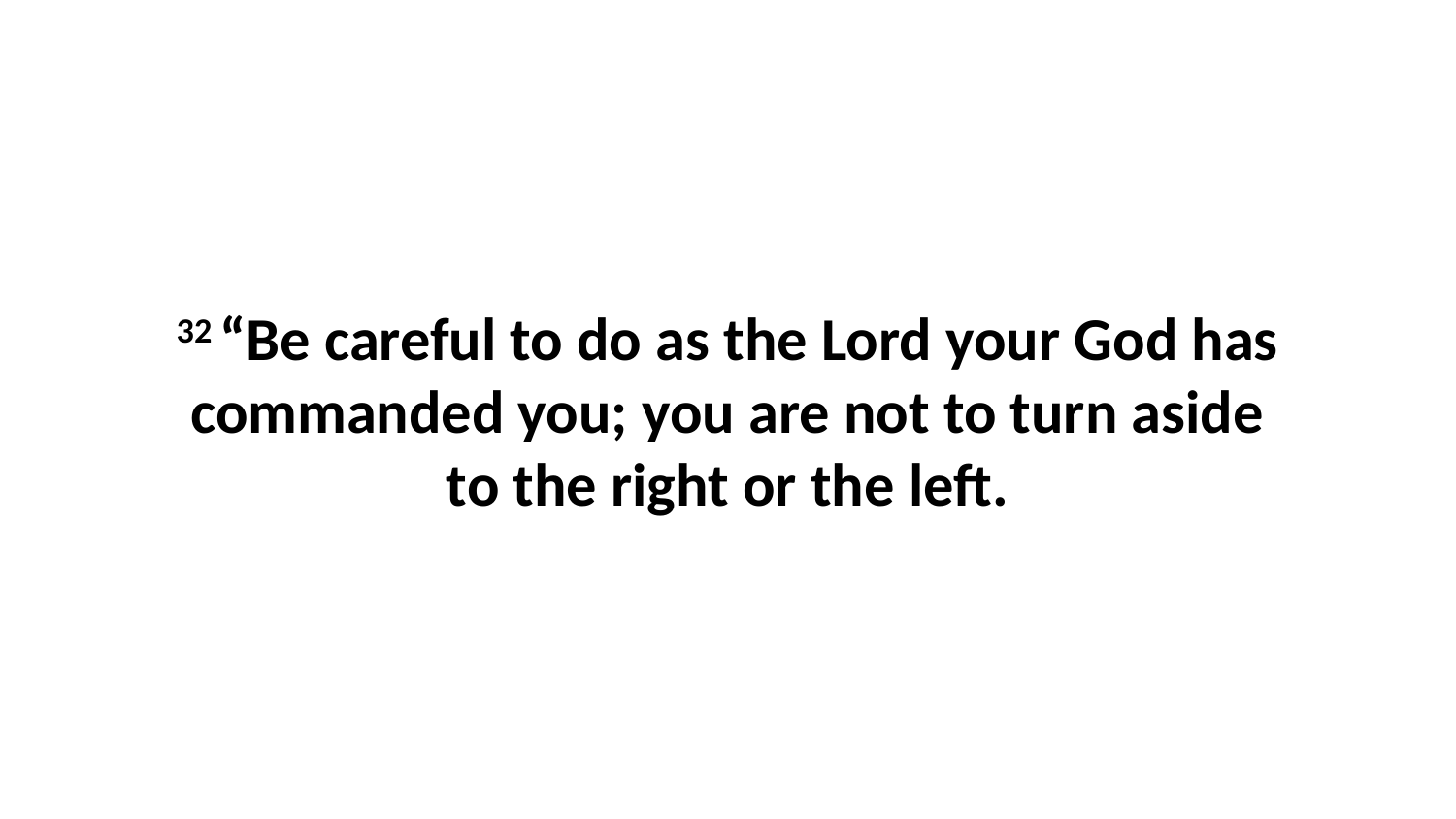

32 “Be careful to do as the Lord your God has commanded you; you are not to turn aside to the right or the left.